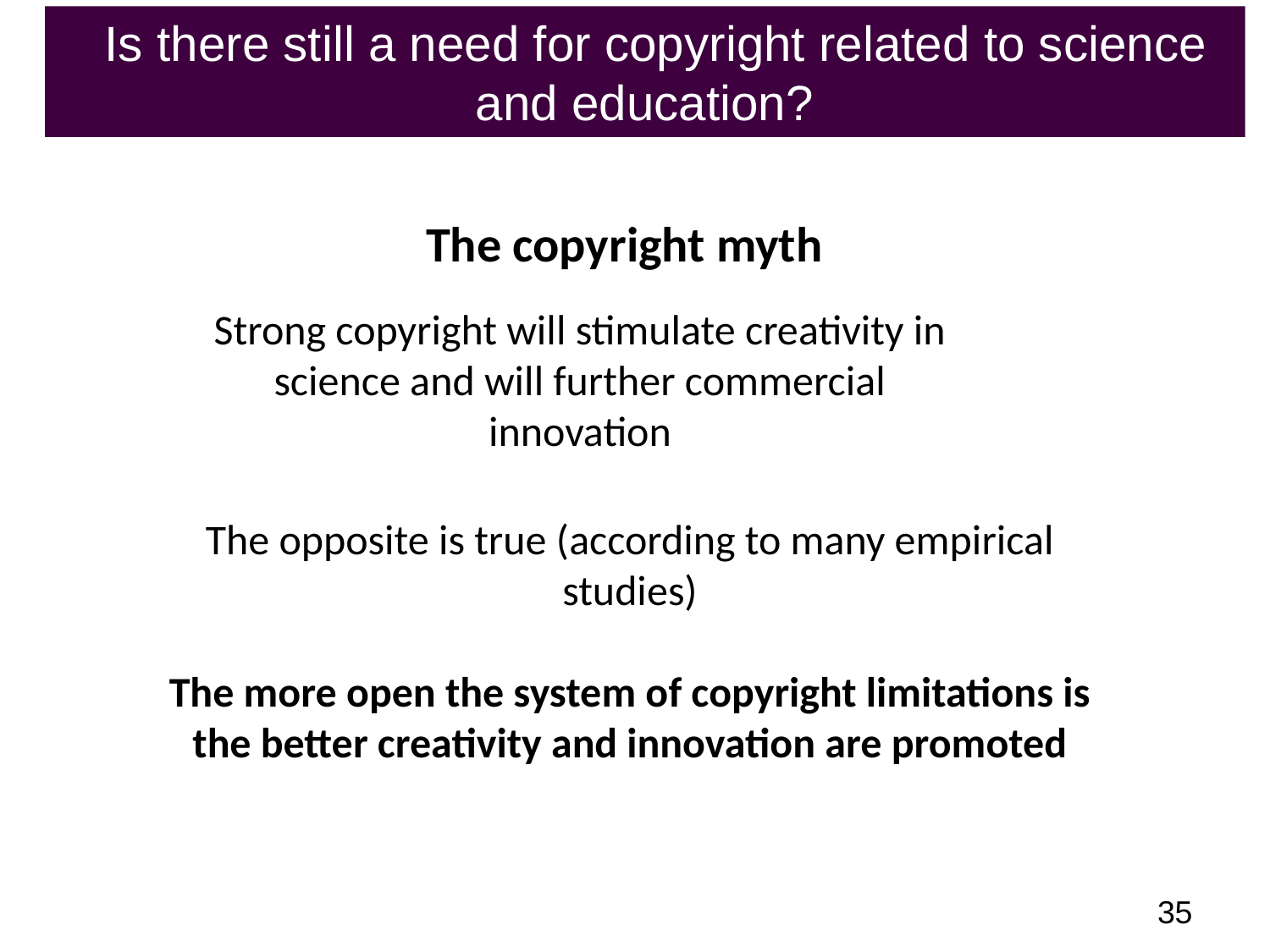

Is there still a need for copyright related to science and education?
The copyright myth

Strong copyright will stimulate creativity in science and will further commercial innovation
The opposite is true (according to many empirical studies)

The more open the system of copyright limitations is the better creativity and innovation are promoted